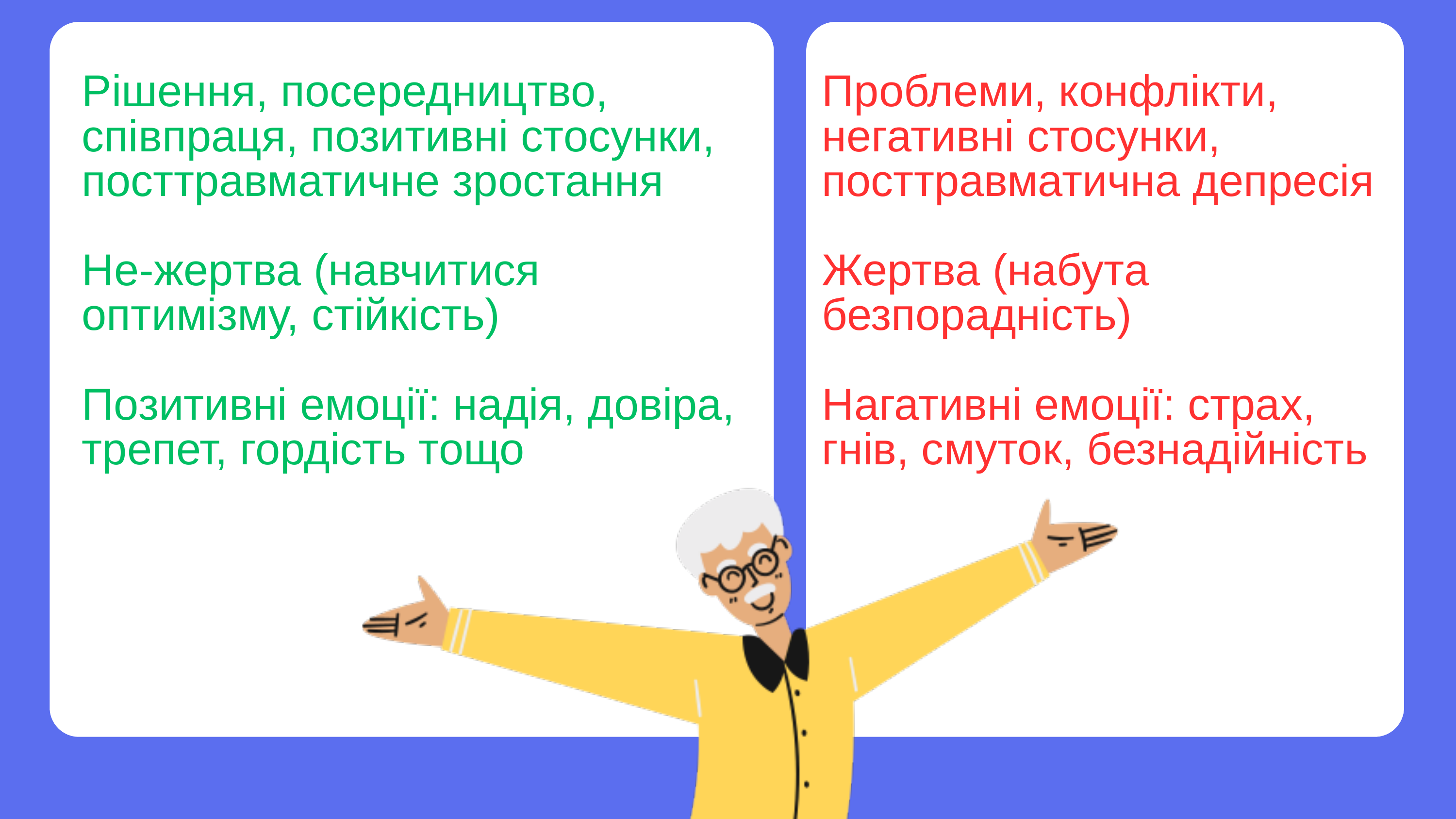

Рішення, посередництво, співпраця, позитивні стосунки, посттравматичне зростання

Не-жертва (навчитися оптимізму, стійкість)

Позитивні емоції: надія, довіра, трепет, гордість тощо

Проблеми, конфлікти, негативні стосунки, посттравматична депресія

Жертва (набута безпорадність)

Нагативні емоції: страх, гнів, смуток, безнадійність
8 очков